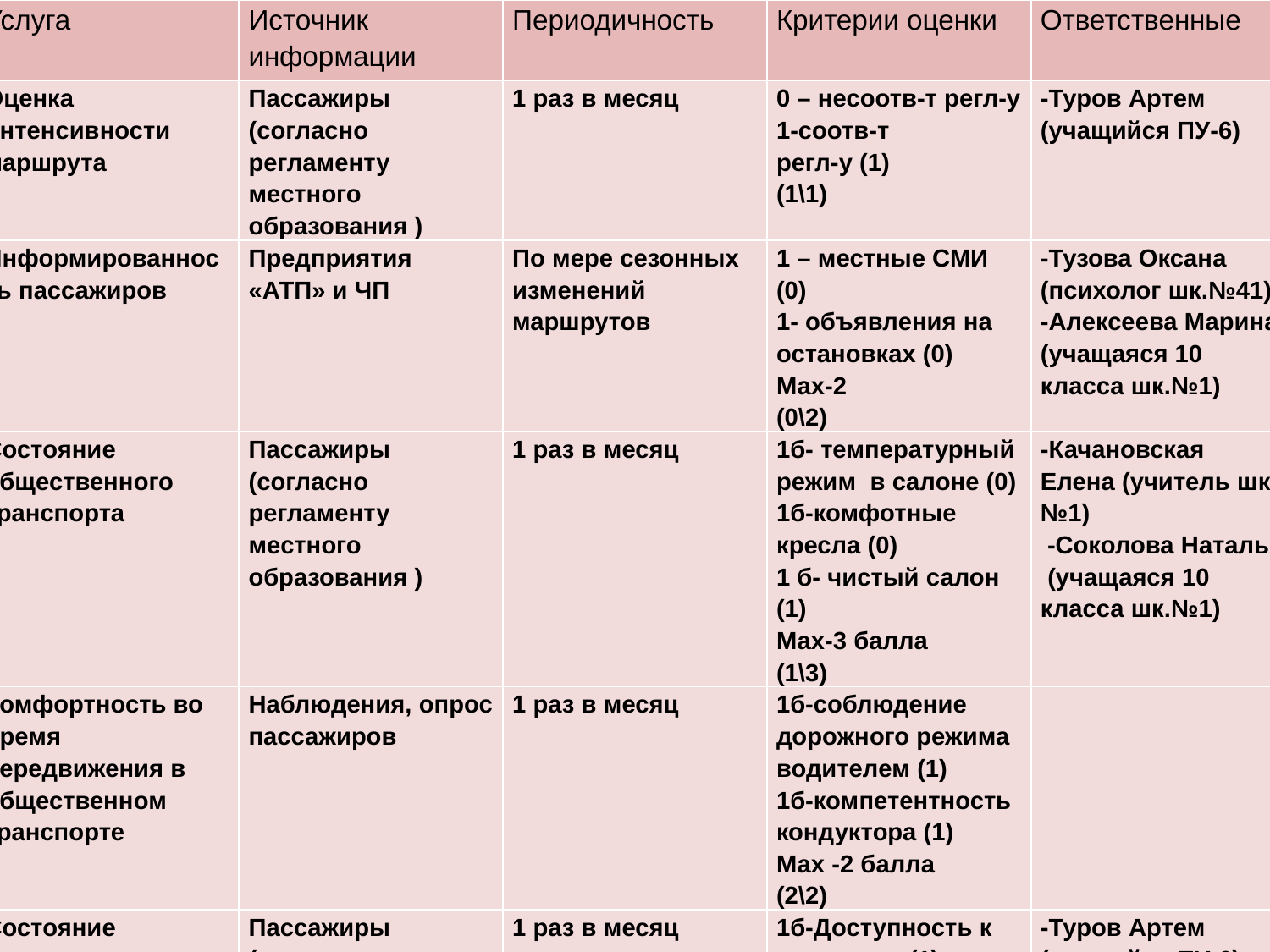

| Услуга | Источник информации | Периодичность | Критерии оценки | Ответственные |
| --- | --- | --- | --- | --- |
| Оценка интенсивности маршрута | Пассажиры (согласно регламенту местного образования ) | 1 раз в месяц | 0 – несоотв-т регл-у 1-соотв-т регл-у (1) (1\1) | -Туров Артем (учащийся ПУ-6) |
| Информированность пассажиров | Предприятия «АТП» и ЧП | По мере сезонных изменений маршрутов | 1 – местные СМИ (0) 1- объявления на остановках (0) Мах-2 (0\2) | -Тузова Оксана (психолог шк.№41) -Алексеева Марина (учащаяся 10 класса шк.№1) |
| Состояние общественного транспорта | Пассажиры (согласно регламенту местного образования ) | 1 раз в месяц | 1б- температурный режим в салоне (0) 1б-комфотные кресла (0) 1 б- чистый салон (1) Мах-3 балла (1\3) | -Качановская Елена (учитель шк.№1) -Соколова Наталья (учащаяся 10 класса шк.№1) |
| Комфортность во время передвижения в общественном транспорте | Наблюдения, опрос пассажиров | 1 раз в месяц | 1б-соблюдение дорожного режима водителем (1) 1б-компетентность кондуктора (1) Мах -2 балла (2\2) |  |
| Состояние остановок | Пассажиры (согласно регламенту местного образования ) | 1 раз в месяц | 1б-Доступность к остановке (1) 1б-эстетическое состояние (1) Мах-2б (2\2) | -Туров Артем (учащийся ПУ-6) |
#